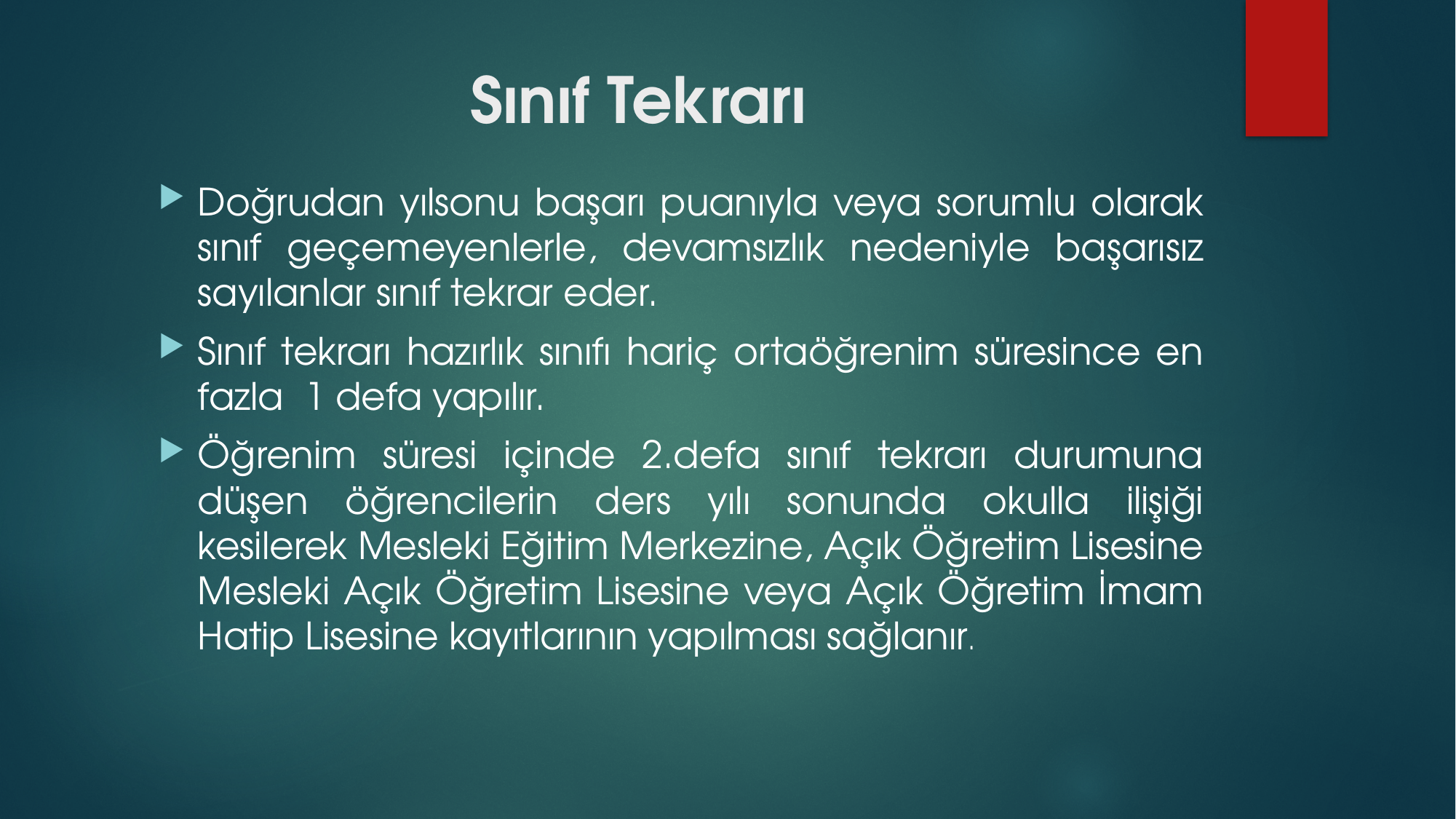

# Sınıf Tekrarı
Doğrudan yılsonu başarı puanıyla veya sorumlu olarak sınıf geçemeyenlerle, devamsızlık nedeniyle başarısız sayılanlar sınıf tekrar eder.
Sınıf tekrarı hazırlık sınıfı hariç ortaöğrenim süresince en fazla  1 defa yapılır.
Öğrenim süresi içinde 2.defa sınıf tekrarı durumuna düşen öğrencilerin ders yılı sonunda okulla ilişiği kesilerek Mesleki Eğitim Merkezine, Açık Öğretim Lisesine Mesleki Açık Öğretim Lisesine veya Açık Öğretim İmam Hatip Lisesine kayıtlarının yapılması sağlanır.